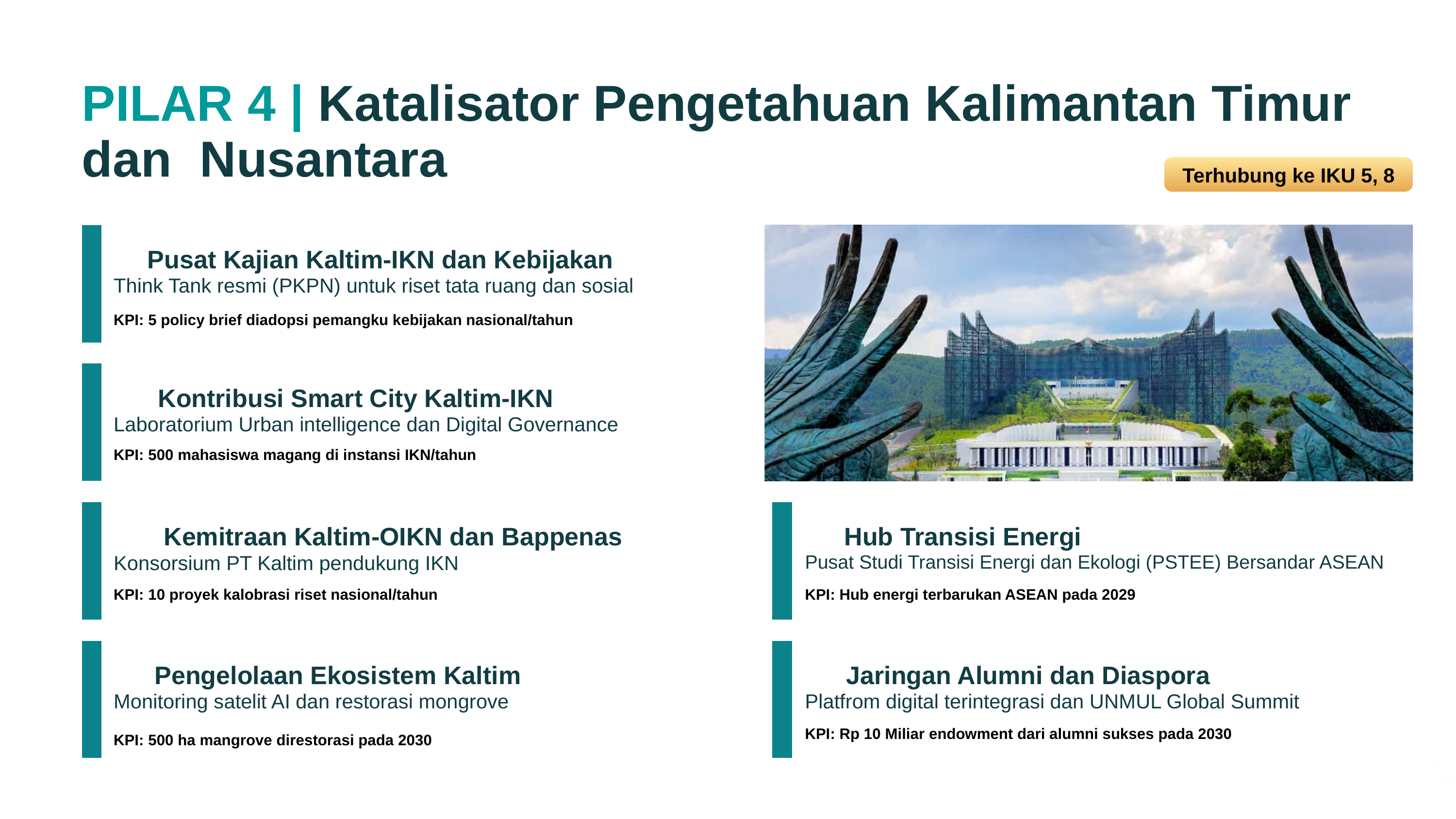

PILAR 4 | Katalisator Pengetahuan Kalimantan Timur dan  Nusantara

Terhubung ke IKU 5, 8

Pusat Kajian Kaltim-IKN dan Kebijakan
Think Tank resmi (PKPN) untuk riset tata ruang dan sosial
KPI: 5 policy brief diadopsi pemangku kebijakan nasional/tahun

Kontribusi Smart City Kaltim-IKN
Laboratorium Urban intelligence dan Digital Governance
KPI: 500 mahasiswa magang di instansi IKN/tahun

Kemitraan Kaltim-OIKN dan Bappenas
Konsorsium PT Kaltim pendukung IKN
KPI: 10 proyek kalobrasi riset nasional/tahun

Hub Transisi Energi
Pusat Studi Transisi Energi dan Ekologi (PSTEE) Bersandar ASEAN
KPI: Hub energi terbarukan ASEAN pada 2029

Pengelolaan Ekosistem Kaltim
Monitoring satelit AI dan restorasi mongrove
KPI: 500 ha mangrove direstorasi pada 2030

Jaringan Alumni dan Diaspora
Platfrom digital terintegrasi dan UNMUL Global Summit
KPI: Rp 10 Miliar endowment dari alumni sukses pada 2030